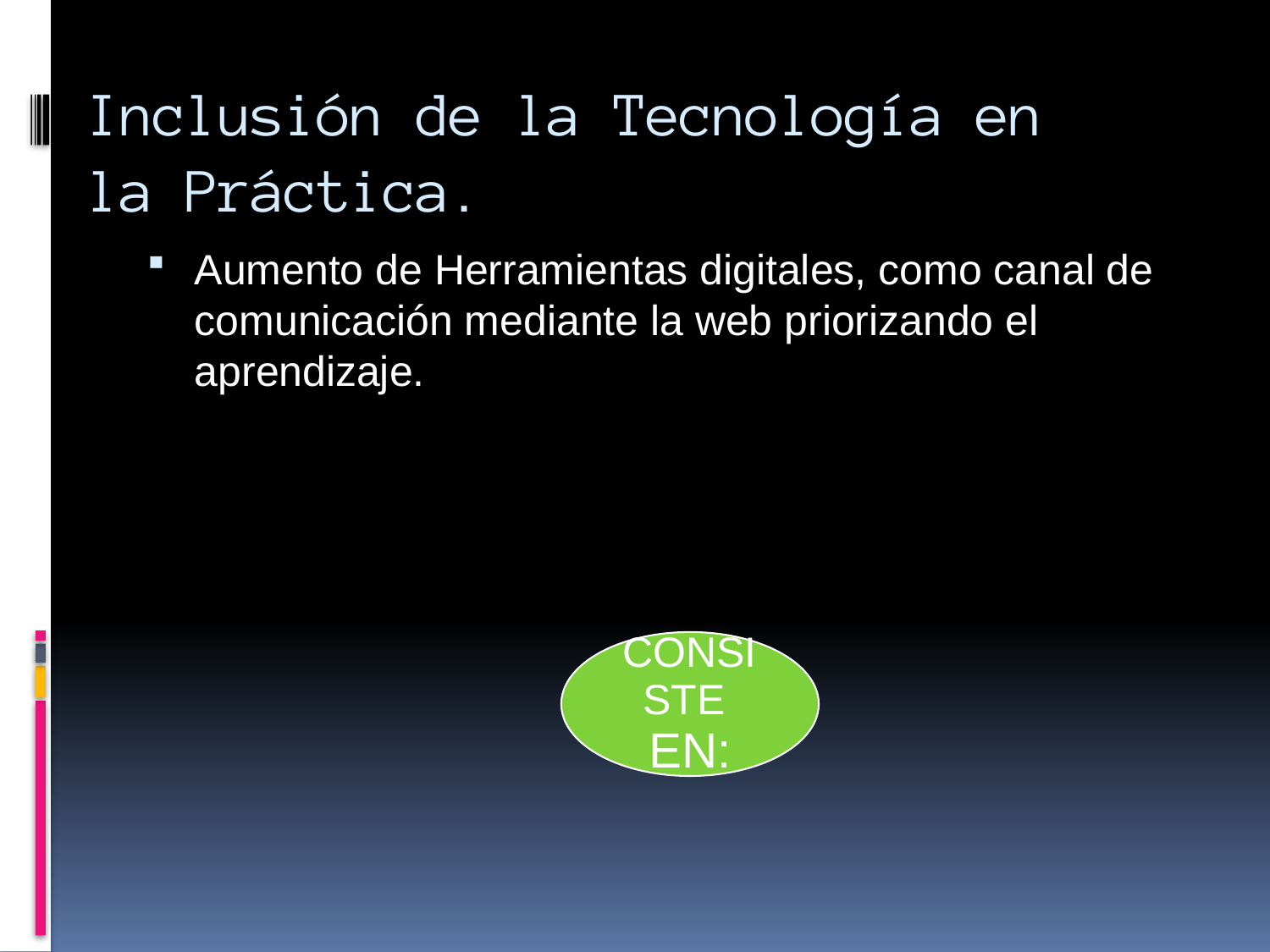

# Inclusión de la Tecnología en la Práctica.
Aumento de Herramientas digitales, como canal de comunicación mediante la web priorizando el aprendizaje.

CONSISTE
EN: